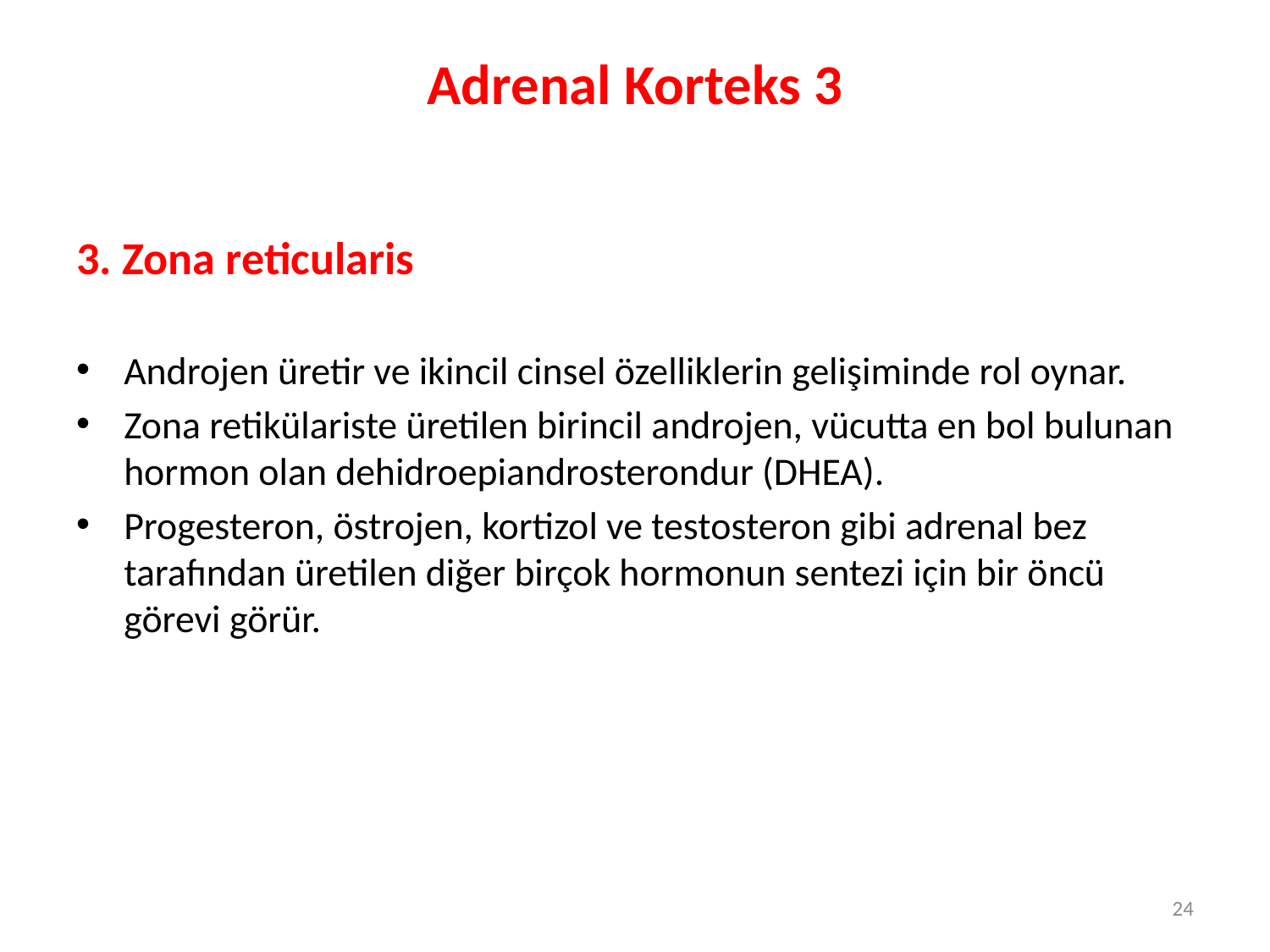

# Adrenal Korteks 3
3. Zona reticularis

Androjen üretir ve ikincil cinsel özelliklerin gelişiminde rol oynar.
Zona retikülariste üretilen birincil androjen, vücutta en bol bulunan hormon olan dehidroepiandrosterondur (DHEA).
Progesteron, östrojen, kortizol ve testosteron gibi adrenal bez tarafından üretilen diğer birçok hormonun sentezi için bir öncü görevi görür.

24